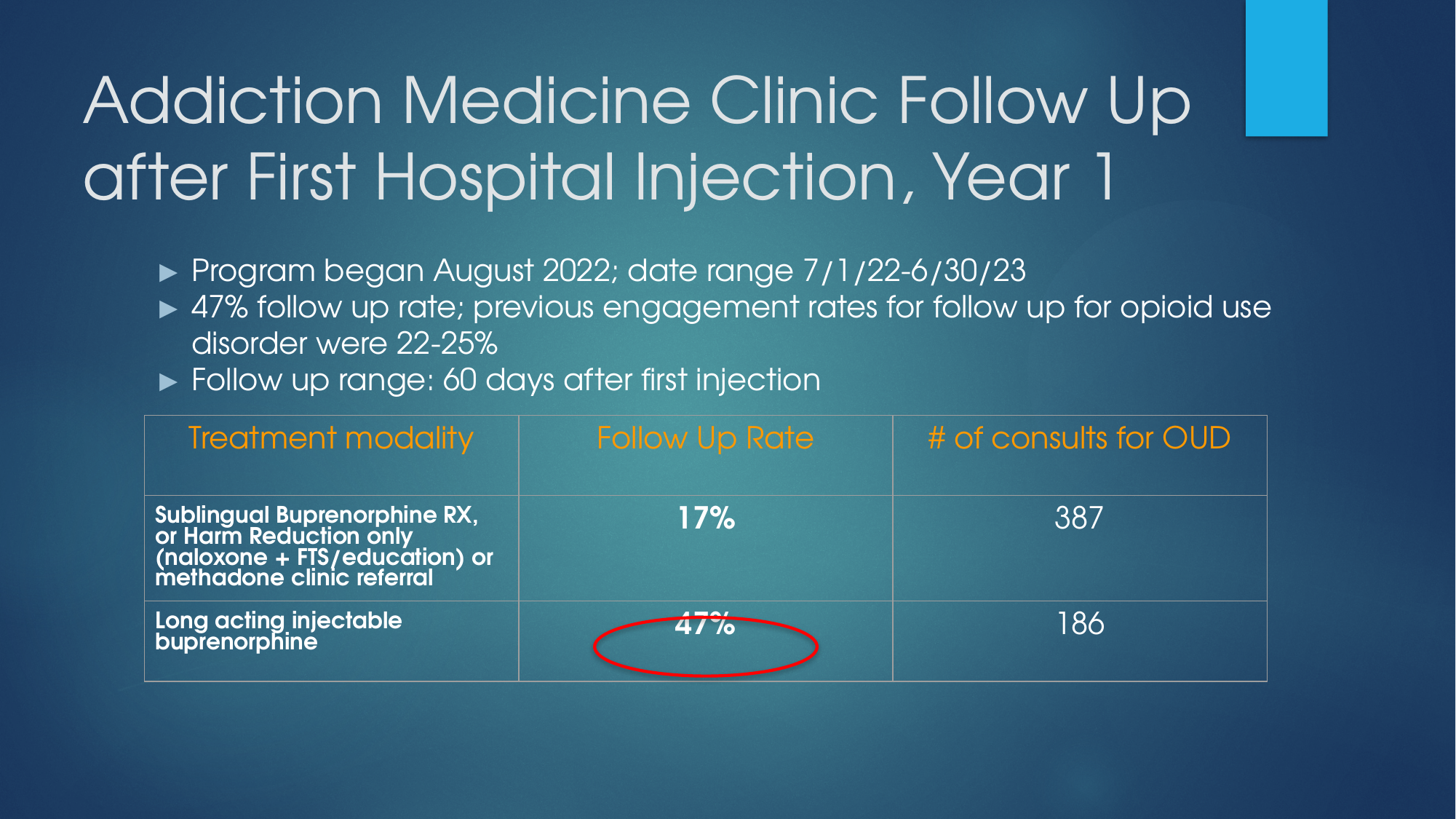

# Addiction Medicine Clinic Follow Up after First Hospital Injection, Year 1
Program began August 2022; date range 7/1/22-6/30/23
47% follow up rate; previous engagement rates for follow up for opioid use disorder were 22-25%
Follow up range: 60 days after first injection
| Treatment modality | Follow Up Rate | # of consults for OUD |
| --- | --- | --- |
| Sublingual Buprenorphine RX, or Harm Reduction only (naloxone + FTS/education) or methadone clinic referral | 17% | 387 |
| Long acting injectable  buprenorphine | 47% | 186 |